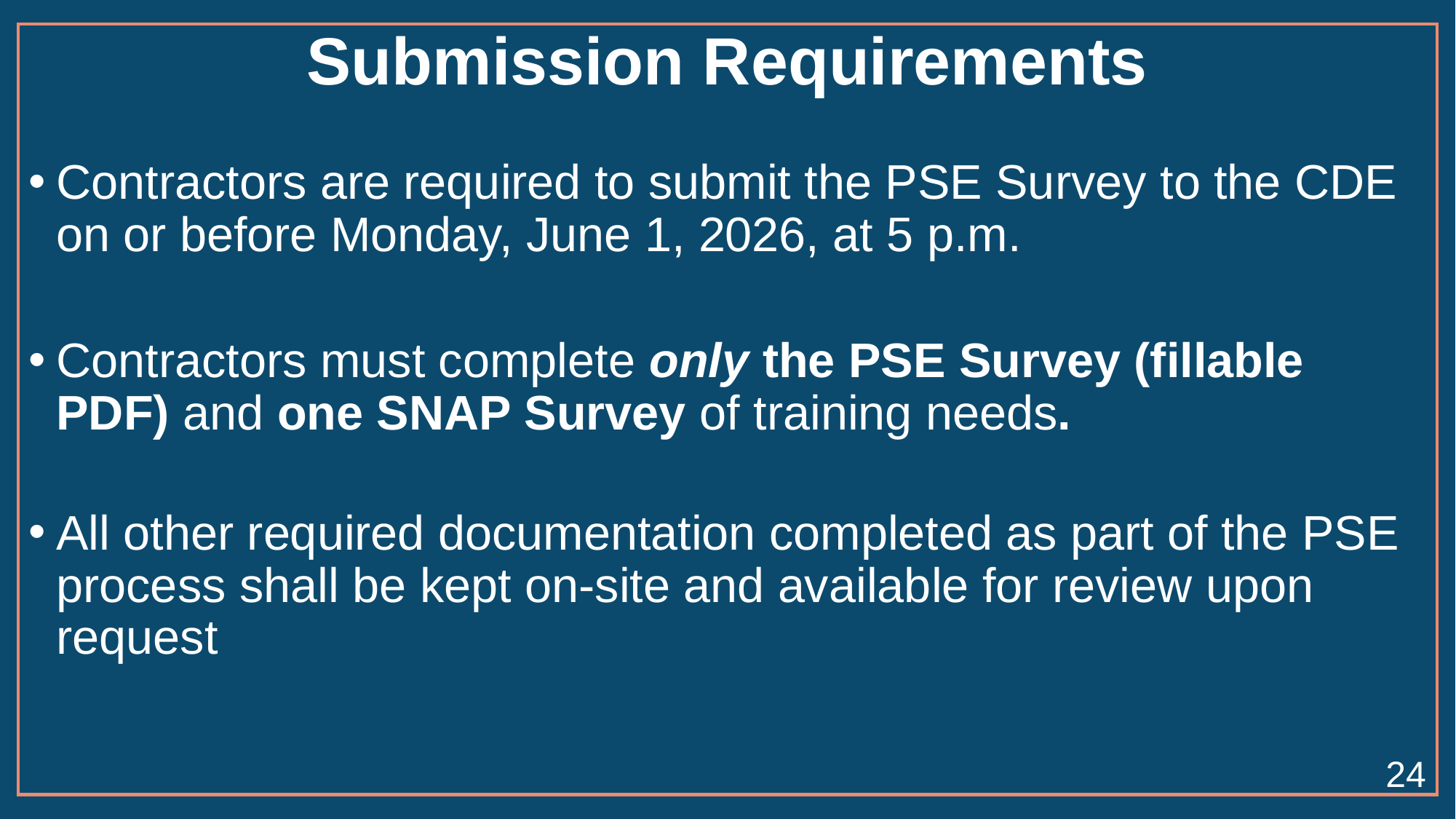

# Submission Requirements
Contractors are required to submit the PSE Survey to the CDE on or before Monday, June 1, 2026, at 5 p.m.
Contractors must complete only the PSE Survey (fillable PDF) and one SNAP Survey of training needs.
All other required documentation completed as part of the PSE process shall be kept on-site and available for review upon request

24